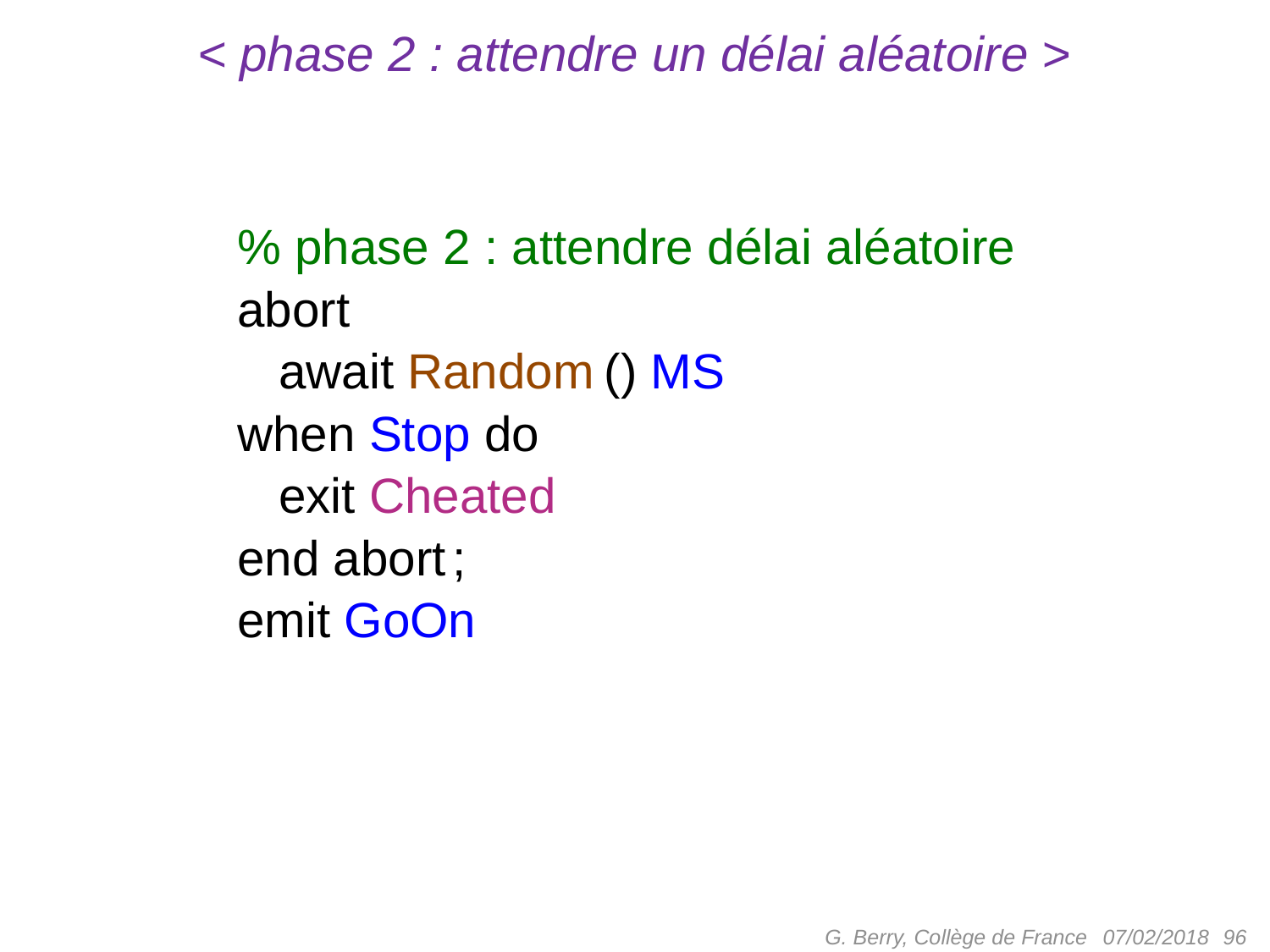

< phase 2 : attendre un délai aléatoire >
% phase 2 : attendre délai aléatoire
abort
   await Random () MS
when Stop do
   exit Cheated
end abort ;
emit GoOn

G. Berry, Collège de France
96
07/02/2018